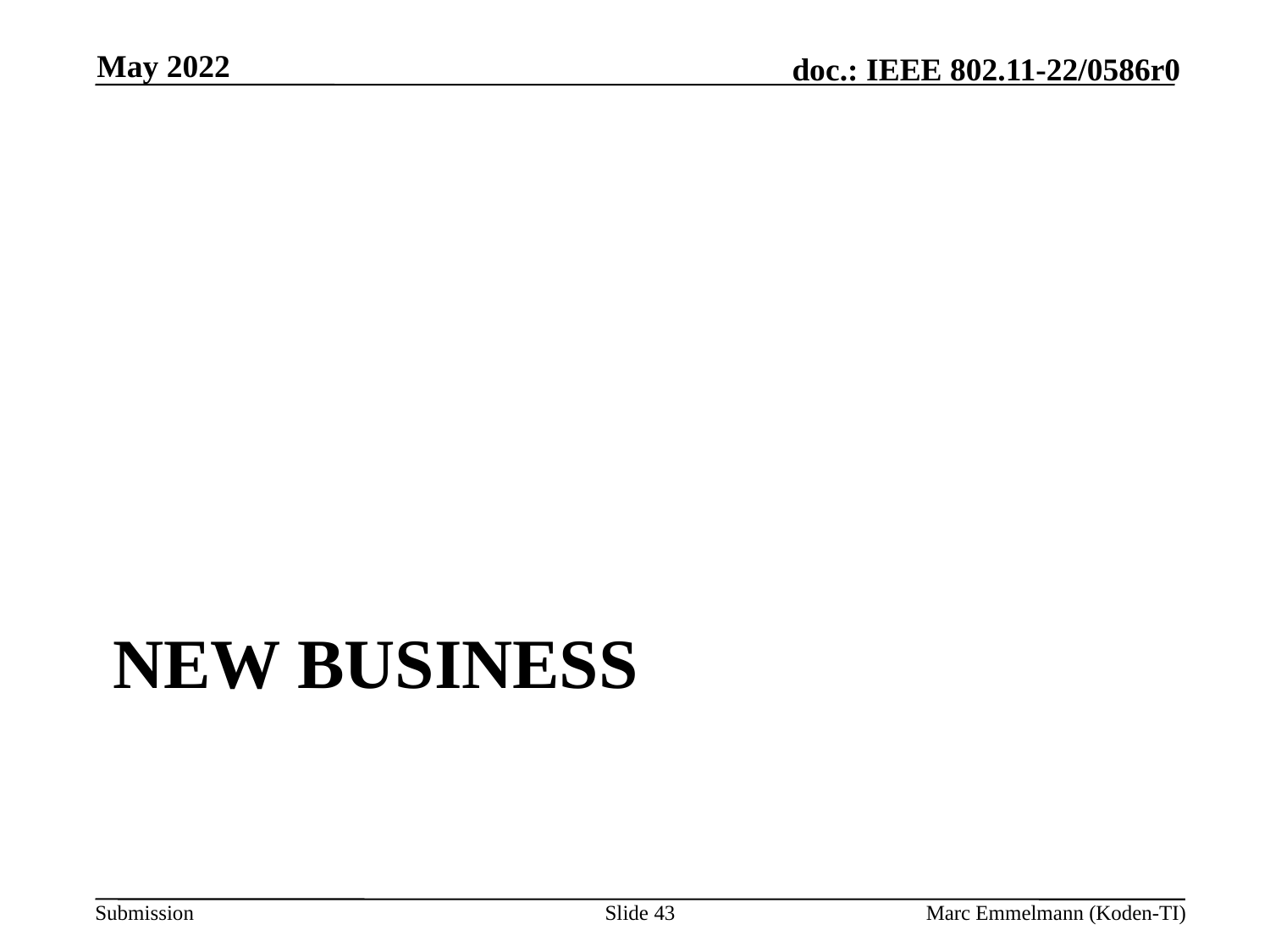

May 2022

# New Business
Slide 43
Marc Emmelmann (Koden-TI)